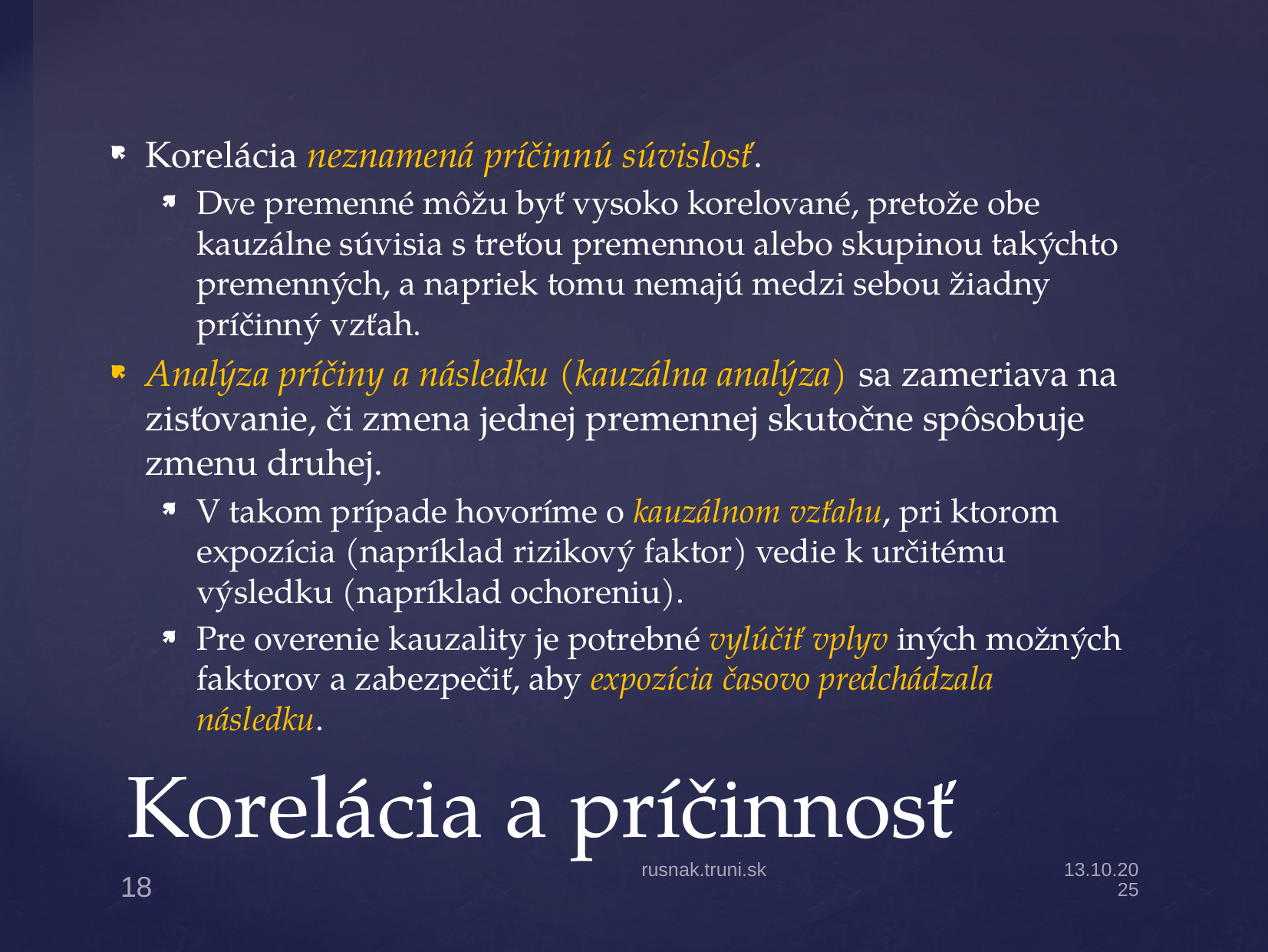

Korelácia neznamená príčinnú súvislosť.
Dve premenné môžu byť vysoko korelované, pretože obe kauzálne súvisia s treťou premennou alebo skupinou takýchto premenných, a napriek tomu nemajú medzi sebou žiadny príčinný vzťah.
Analýza príčiny a následku (kauzálna analýza) sa zameriava na zisťovanie, či zmena jednej premennej skutočne spôsobuje zmenu druhej.
V takom prípade hovoríme o kauzálnom vzťahu, pri ktorom expozícia (napríklad rizikový faktor) vedie k určitému výsledku (napríklad ochoreniu).
Pre overenie kauzality je potrebné vylúčiť vplyv iných možných faktorov a zabezpečiť, aby expozícia časovo predchádzala následku.
# Korelácia a príčinnosť
rusnak.truni.sk
13.10.2025
18